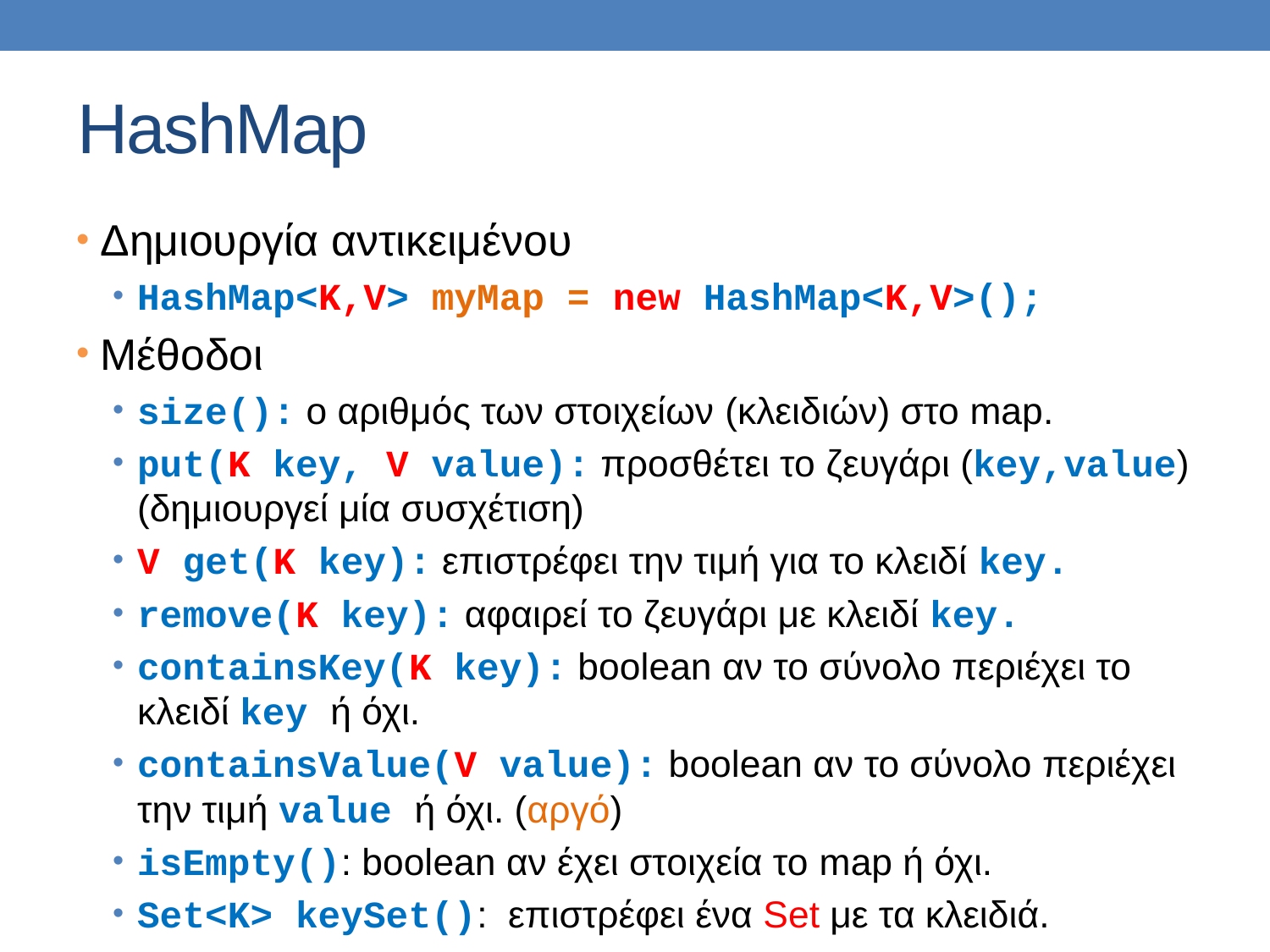

# HashMap
Δημιουργία αντικειμένου
HashMap<K,V> myMap = new HashMap<K,V>();
Μέθοδοι
size(): ο αριθμός των στοιχείων (κλειδιών) στο map.
put(K key, V value): προσθέτει το ζευγάρι (key,value) (δημιουργεί μία συσχέτιση)
V get(Κ key): επιστρέφει την τιμή για το κλειδί key.
remove(Κ key): αφαιρεί το ζευγάρι με κλειδί key.
containsKey(Κ key): boolean αν το σύνολο περιέχει το κλειδί key ή όχι.
containsValue(V value): boolean αν το σύνολο περιέχει την τιμή value ή όχι. (αργό)
isEmpty(): boolean αν έχει στοιχεία το map ή όχι.
Set<K> keySet():  επιστρέφει ένα Set με τα κλειδιά.